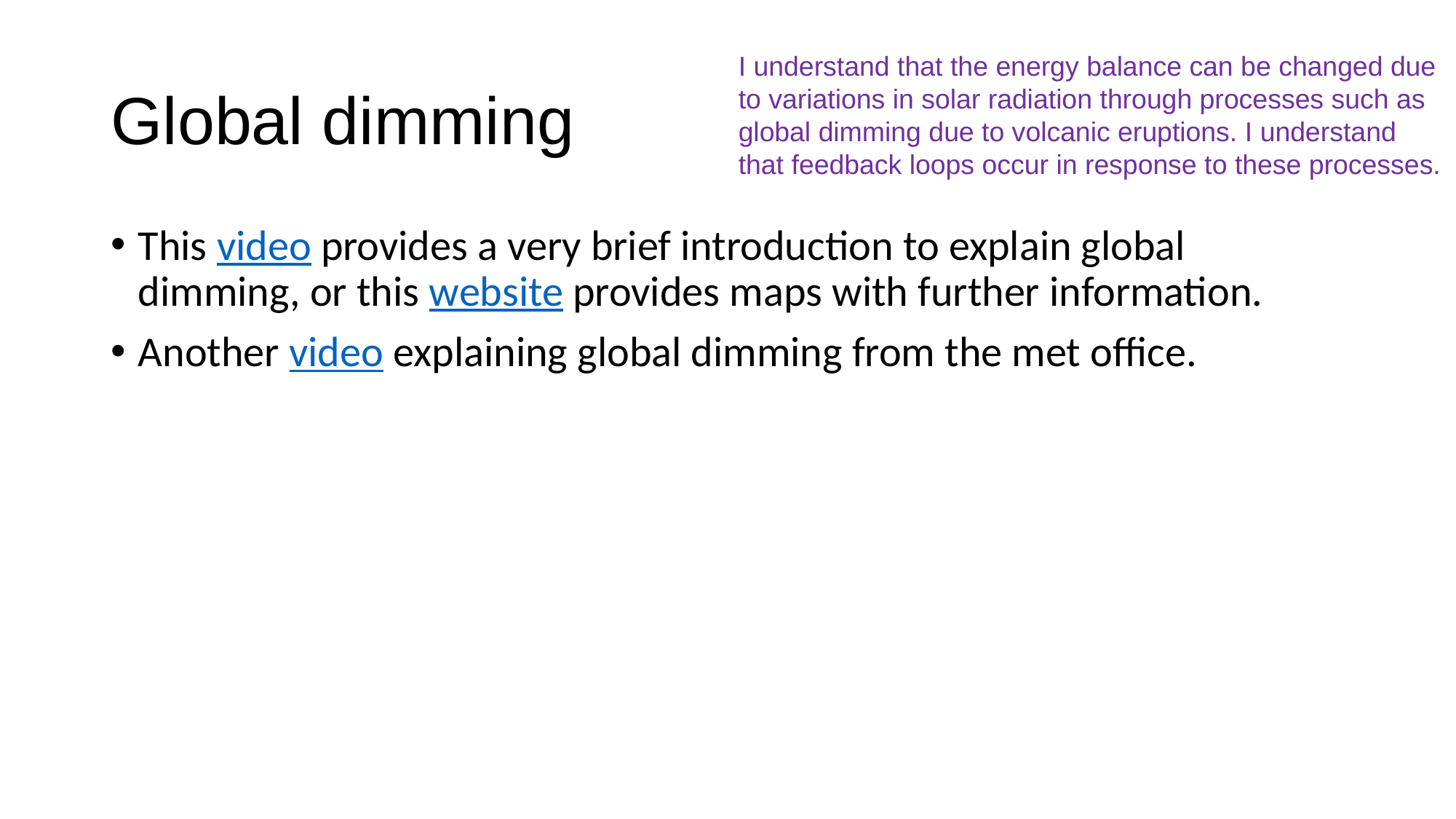

# Global dimming
I understand that the energy balance can be changed due to variations in solar radiation through processes such as global dimming due to volcanic eruptions. I understand that feedback loops occur in response to these processes.
This video provides a very brief introduction to explain global dimming, or this website provides maps with further information.
Another video explaining global dimming from the met office.